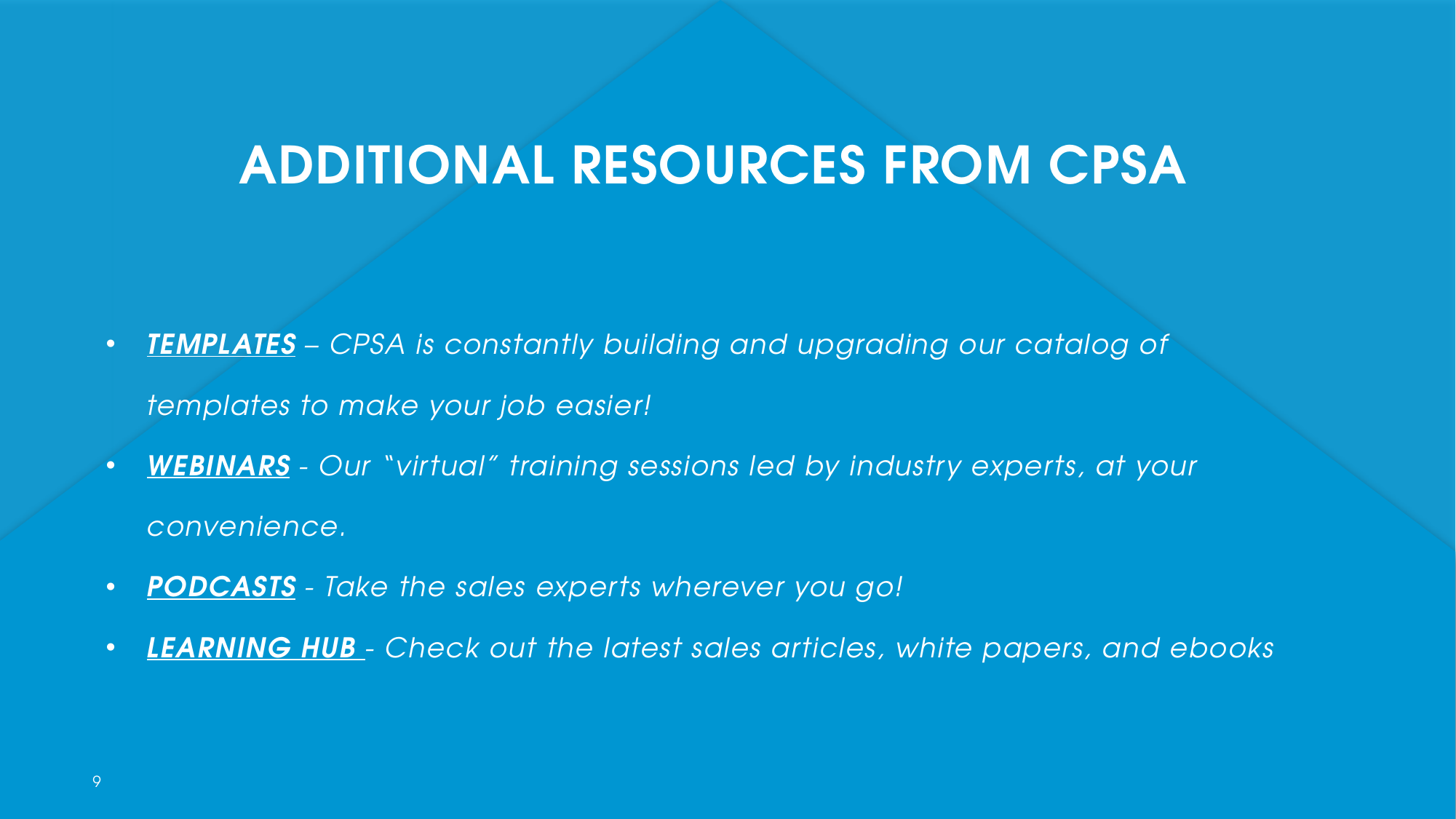

ADDITIONAL RESOURCES FROM CPSA
TEMPLATES – CPSA is constantly building and upgrading our catalog of templates to make your job easier!
WEBINARS - Our “virtual” training sessions led by industry experts, at your convenience.
PODCASTS - Take the sales experts wherever you go!
LEARNING HUB - Check out the latest sales articles, white papers, and ebooks
9